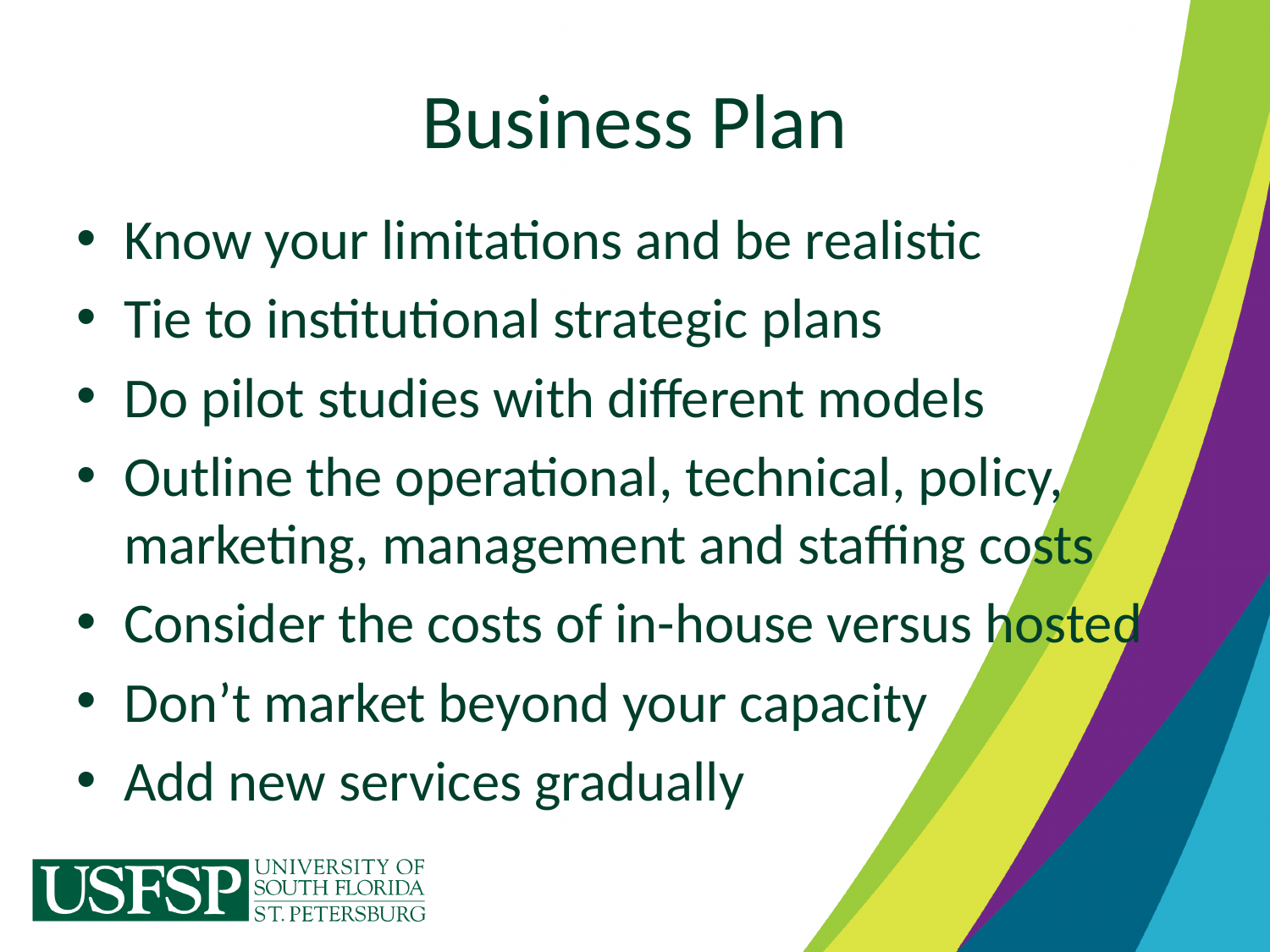

# Business Plan
Know your limitations and be realistic
Tie to institutional strategic plans
Do pilot studies with different models
Outline the operational, technical, policy, marketing, management and staffing costs
Consider the costs of in-house versus hosted
Don’t market beyond your capacity
Add new services gradually